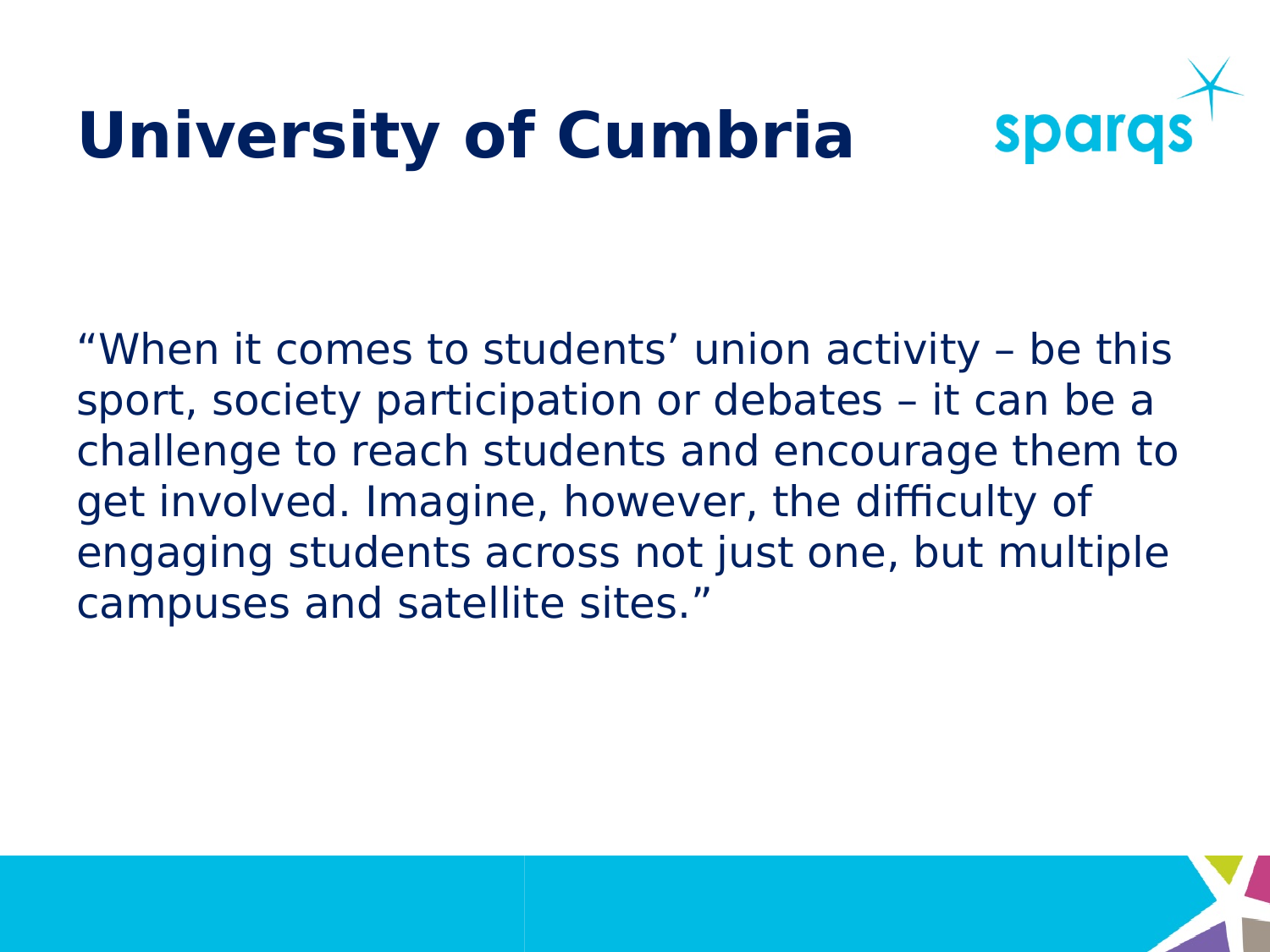

# University of Cumbria

“When it comes to students’ union activity – be this sport, society participation or debates – it can be a challenge to reach students and encourage them to get involved. Imagine, however, the difficulty of engaging students across not just one, but multiple campuses and satellite sites.”